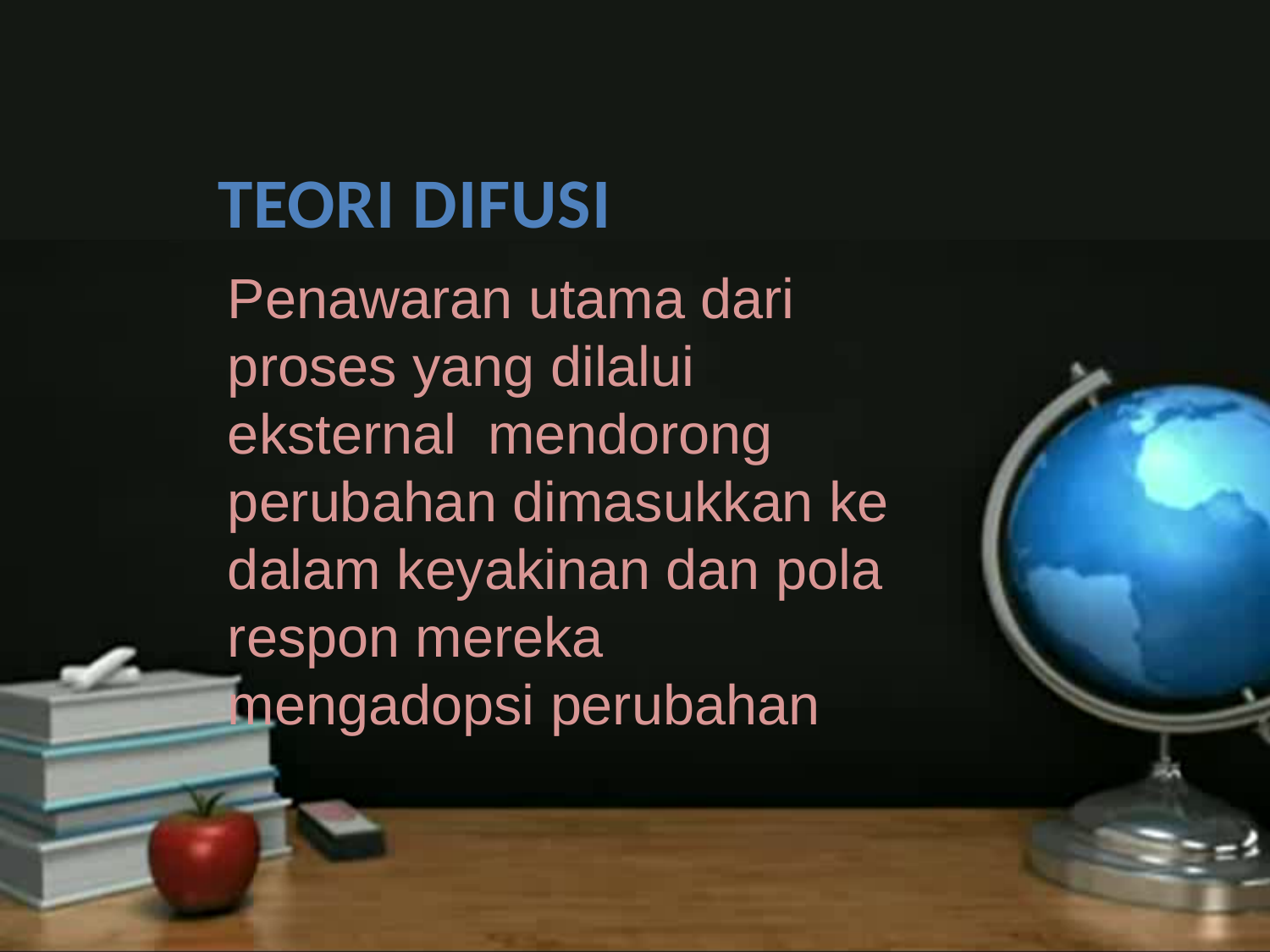

# TEORI DIFUSI
Penawaran utama dari proses yang dilalui eksternal  mendorong perubahan dimasukkan ke dalam keyakinan dan pola respon mereka mengadopsi perubahan